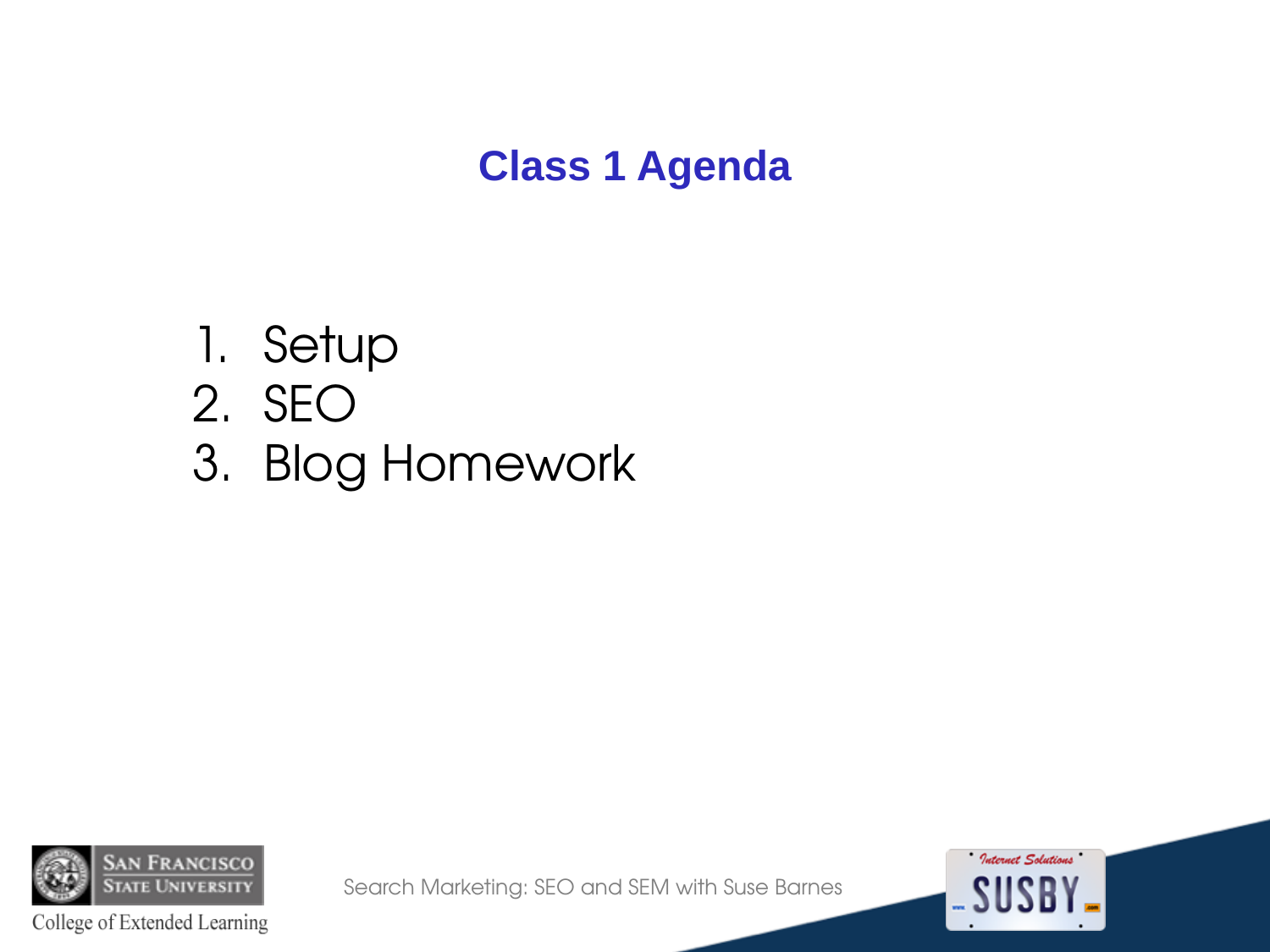

# Class 1 Agenda
Setup
SEO
Blog Homework